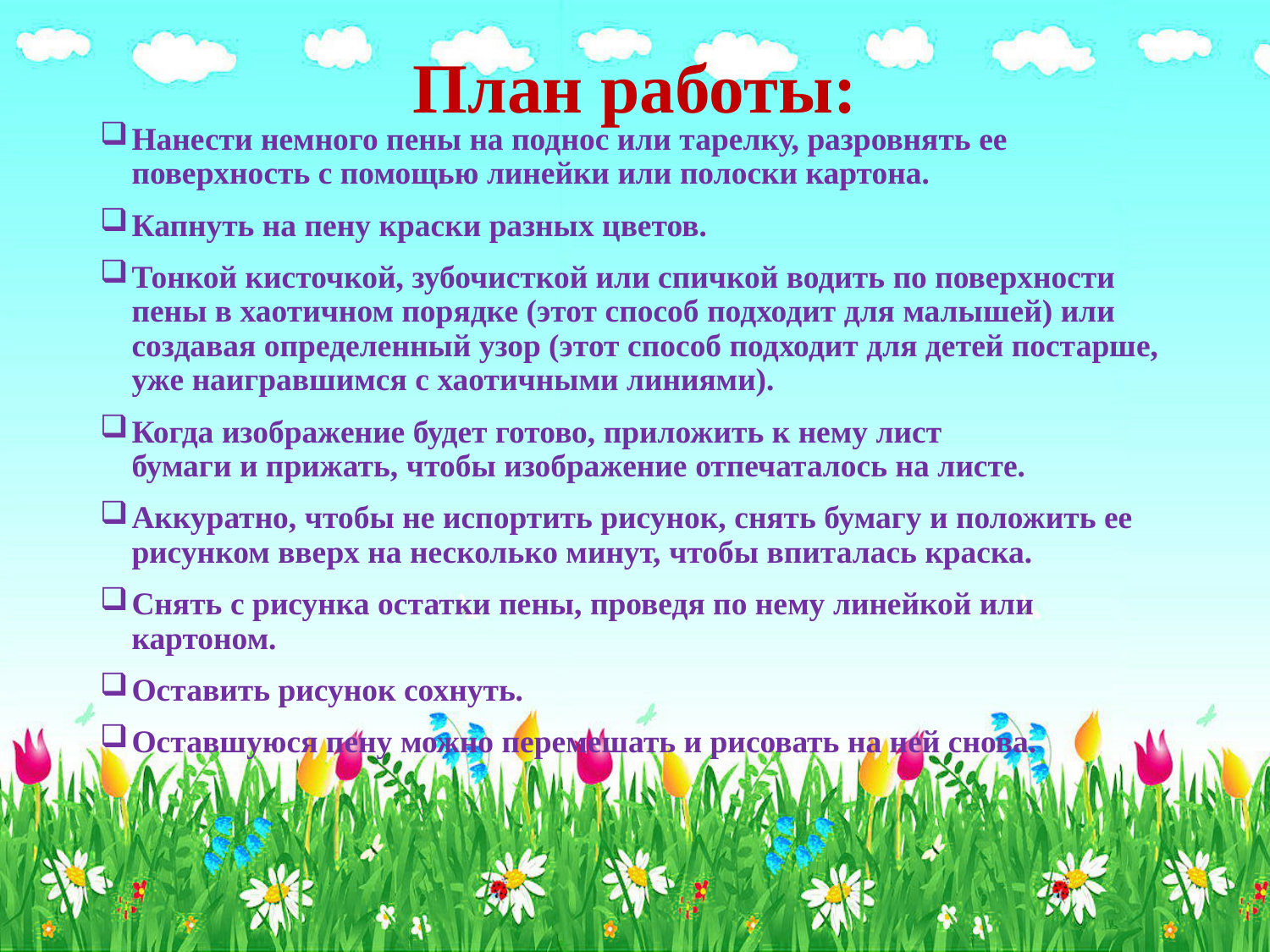

# План работы:
Нанести немного пены на поднос или тарелку, разровнять ее поверхность с помощью линейки или полоски картона.
Капнуть на пену краски разных цветов.
Тонкой кисточкой, зубочисткой или спичкой водить по поверхности пены в хаотичном порядке (этот способ подходит для малышей) или создавая определенный узор (этот способ подходит для детей постарше, уже наигравшимся с хаотичными линиями).
Когда изображение будет готово, приложить к нему лист бумаги и прижать, чтобы изображение отпечаталось на листе.
Аккуратно, чтобы не испортить рисунок, снять бумагу и положить ее рисунком вверх на несколько минут, чтобы впиталась краска.
Снять с рисунка остатки пены, проведя по нему линейкой или картоном.
Оставить рисунок сохнуть.
Оставшуюся пену можно перемешать и рисовать на ней снова.